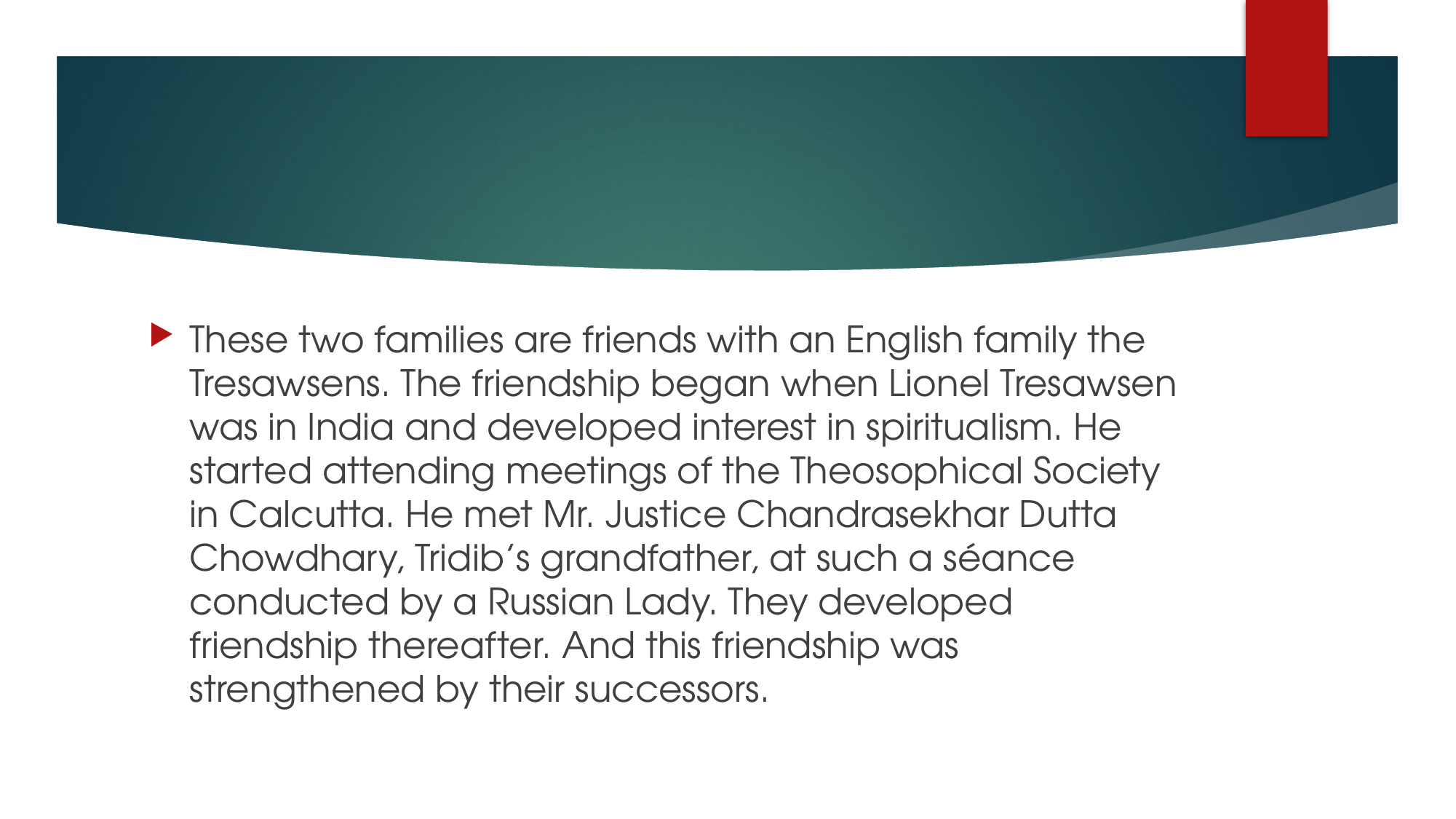

These two families are friends with an English family the Tresawsens. The friendship began when Lionel Tresawsen was in India and developed interest in spiritualism. He started attending meetings of the Theosophical Society in Calcutta. He met Mr. Justice Chandrasekhar Dutta Chowdhary, Tridib’s grandfather, at such a séance conducted by a Russian Lady. They developed friendship thereafter. And this friendship was strengthened by their successors.